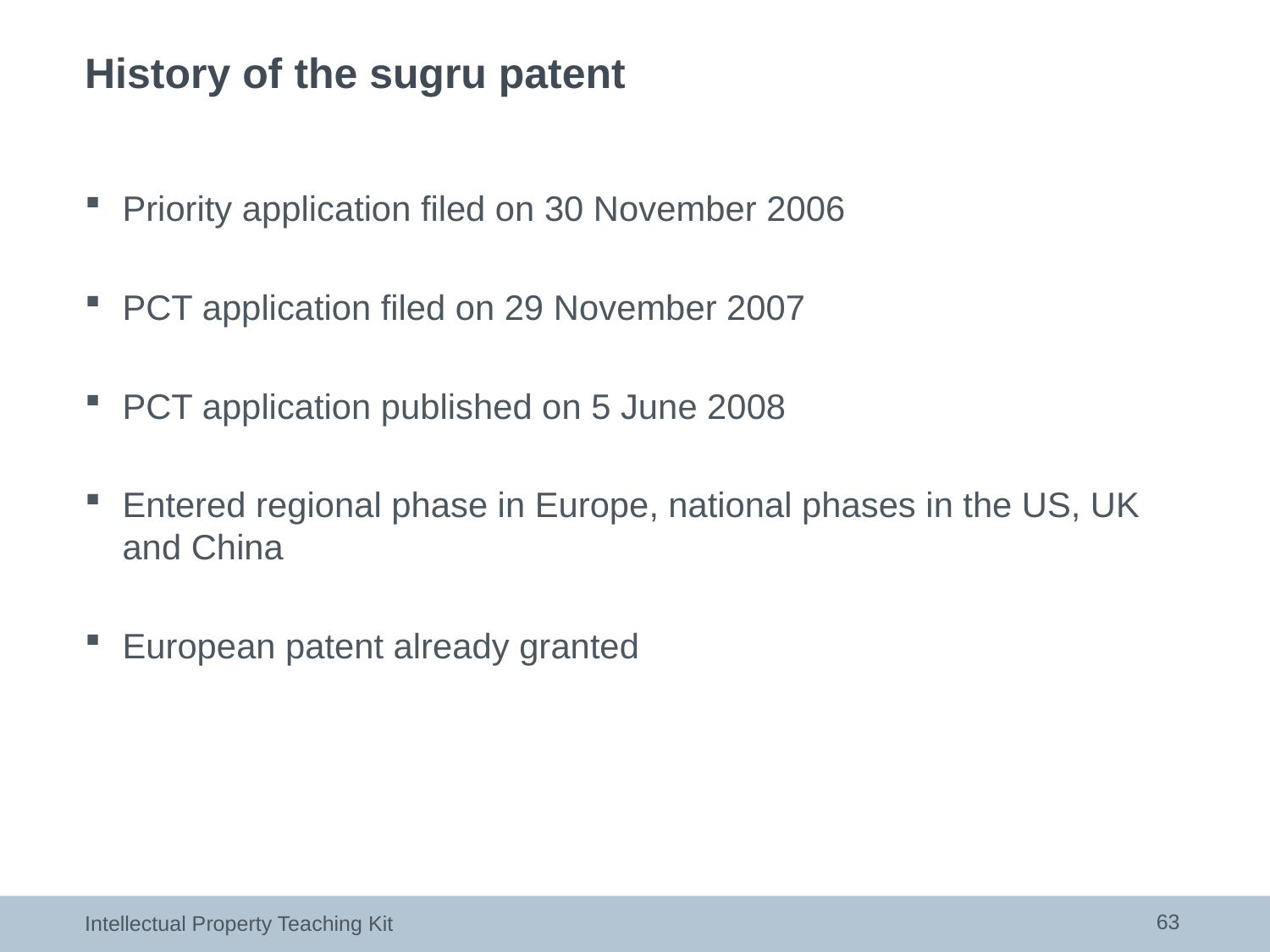

# History of the sugru patent
Priority application filed on 30 November 2006

PCT application filed on 29 November 2007

PCT application published on 5 June 2008

Entered regional phase in Europe, national phases in the US, UK and China

European patent already granted

63
Intellectual Property Teaching Kit